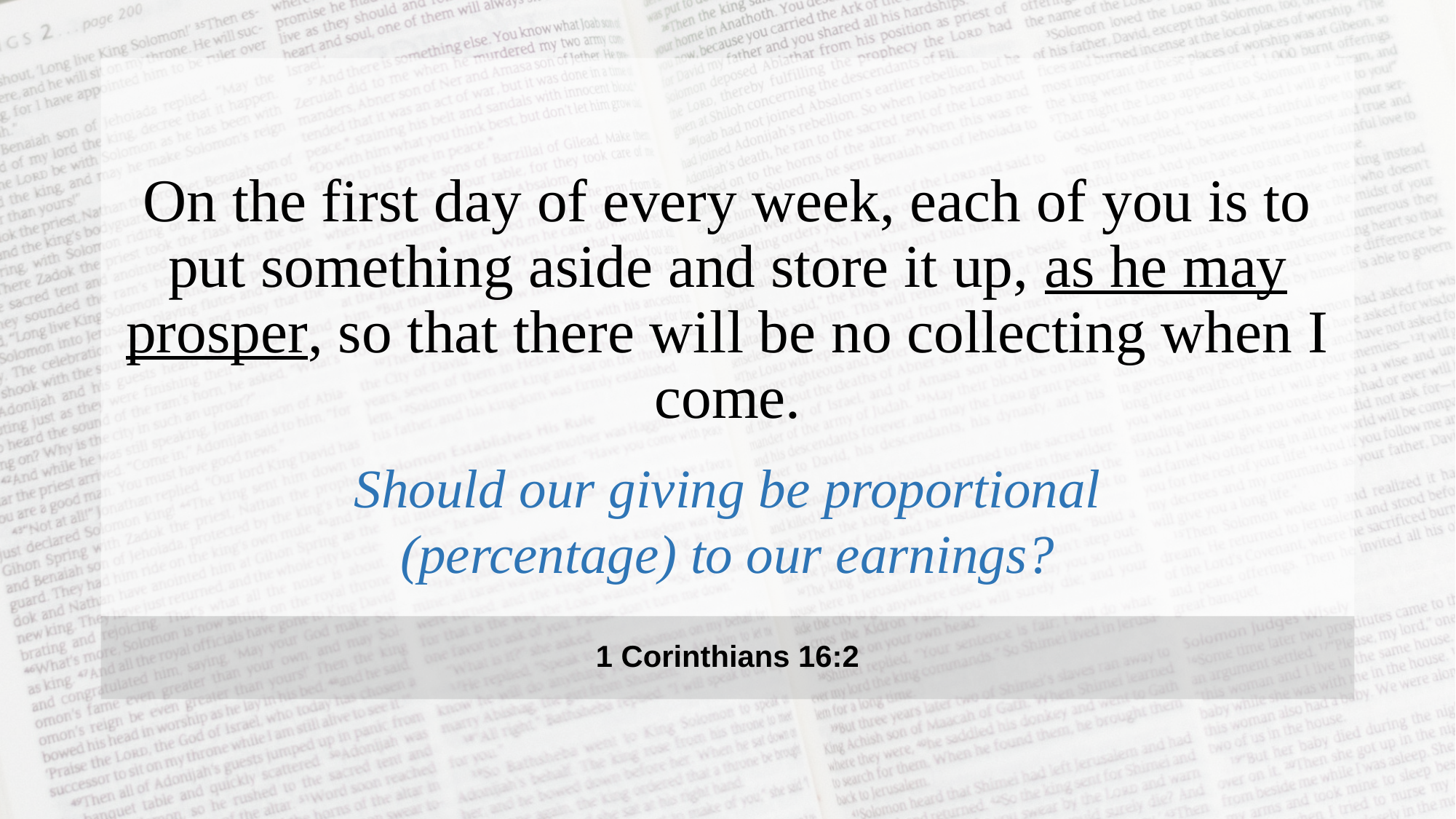

On the first day of every week, each of you is to put something aside and store it up, as he may prosper, so that there will be no collecting when I come.

Should our giving be proportional (percentage) to our earnings?

1 Corinthians 16:2